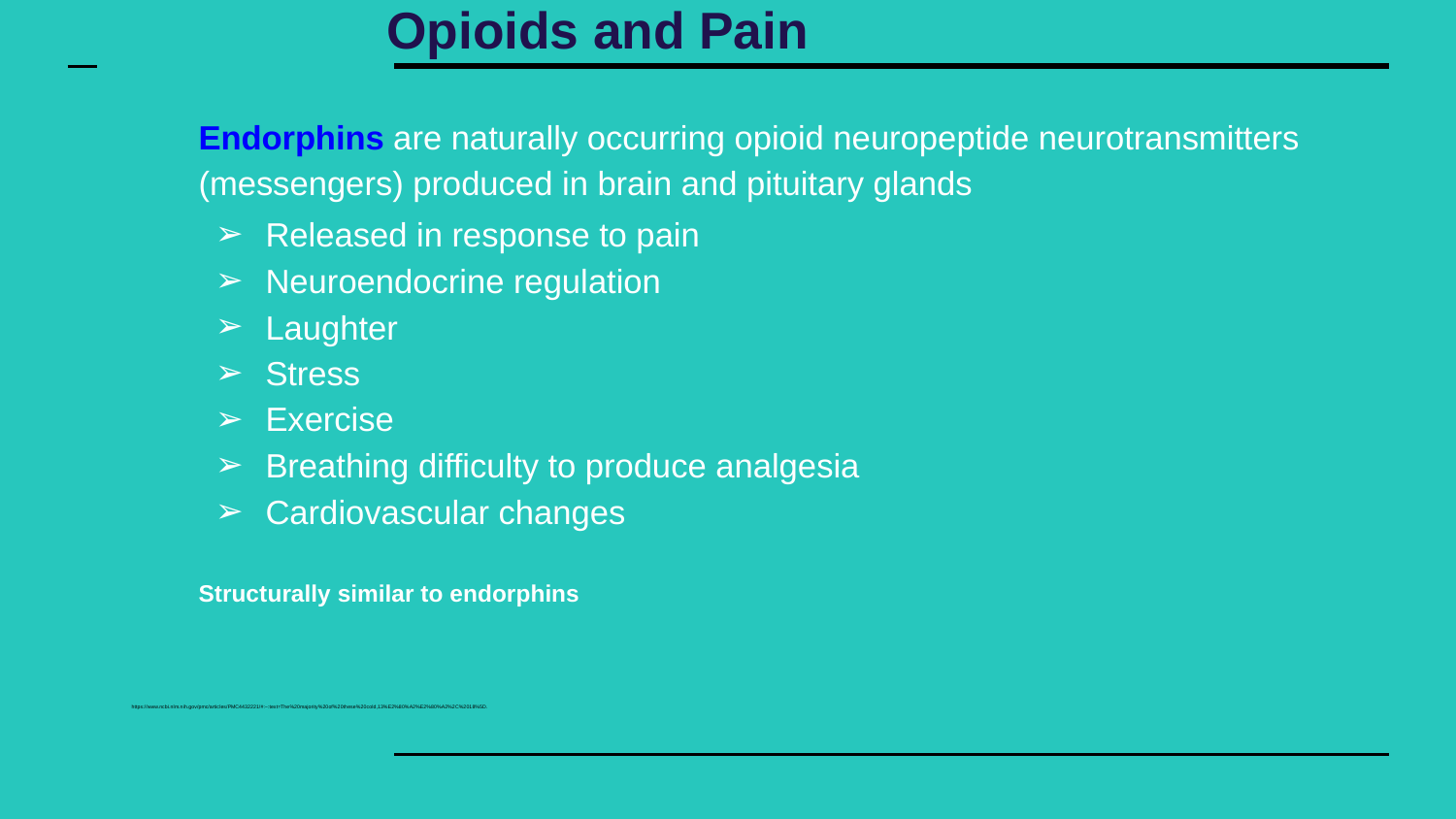

# Opioids and Pain

Endorphins are naturally occurring opioid neuropeptide neurotransmitters (messengers) produced in brain and pituitary glands
Released in response to pain
Neuroendocrine regulation
Laughter
Stress
Exercise
Breathing difficulty to produce analgesia
Cardiovascular changes

Structurally similar to endorphins

https://www.ncbi.nlm.nih.gov/pmc/articles/PMC4432221/#:~:text=The%20majority%20of%20these%20cold,13%E2%80%A2%E2%80%A2%2C%2018%5D.